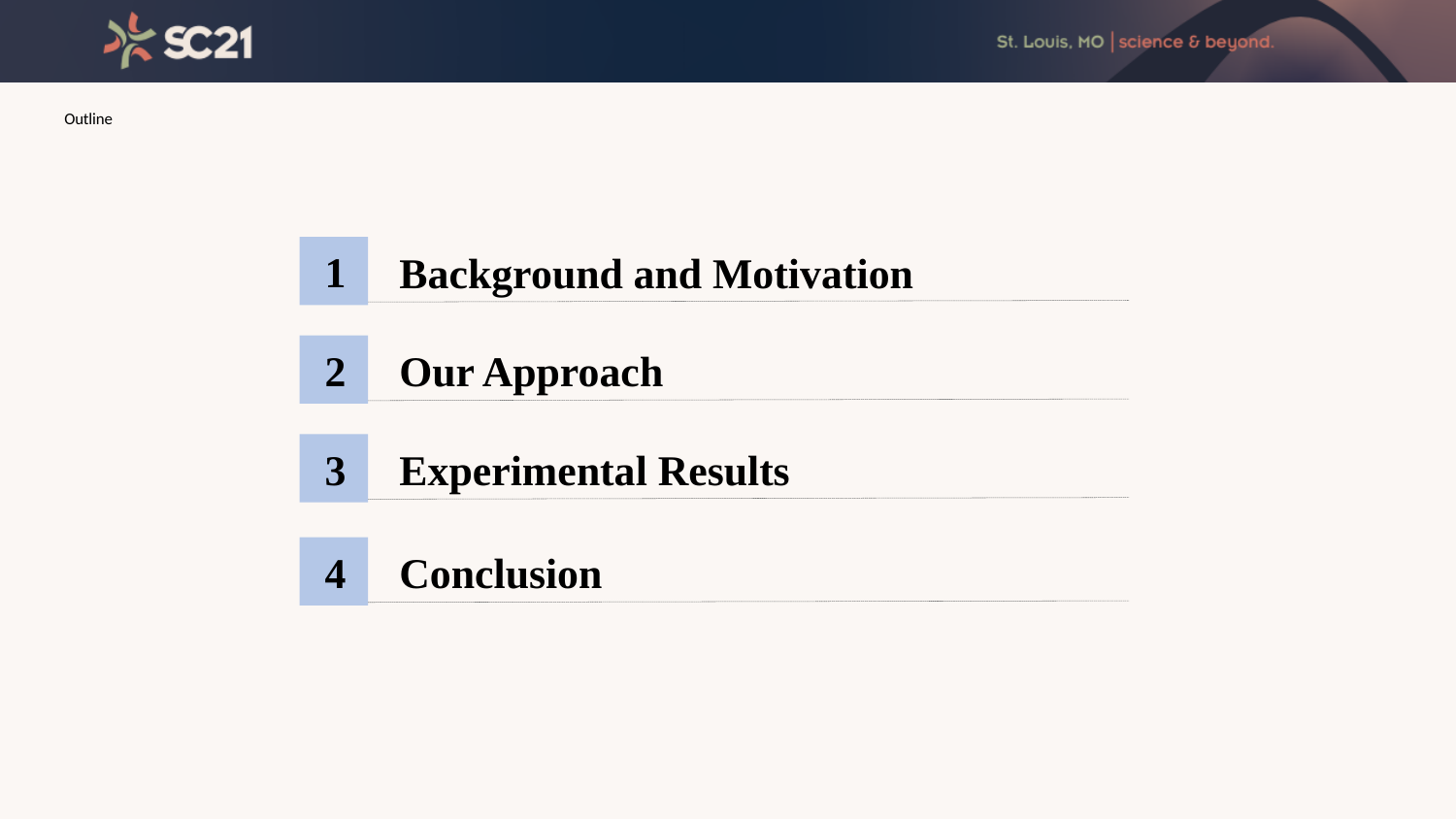

# Outline
 1
Background and Motivation
 2
Our Approach
 3
Experimental Results
 4
Conclusion
2